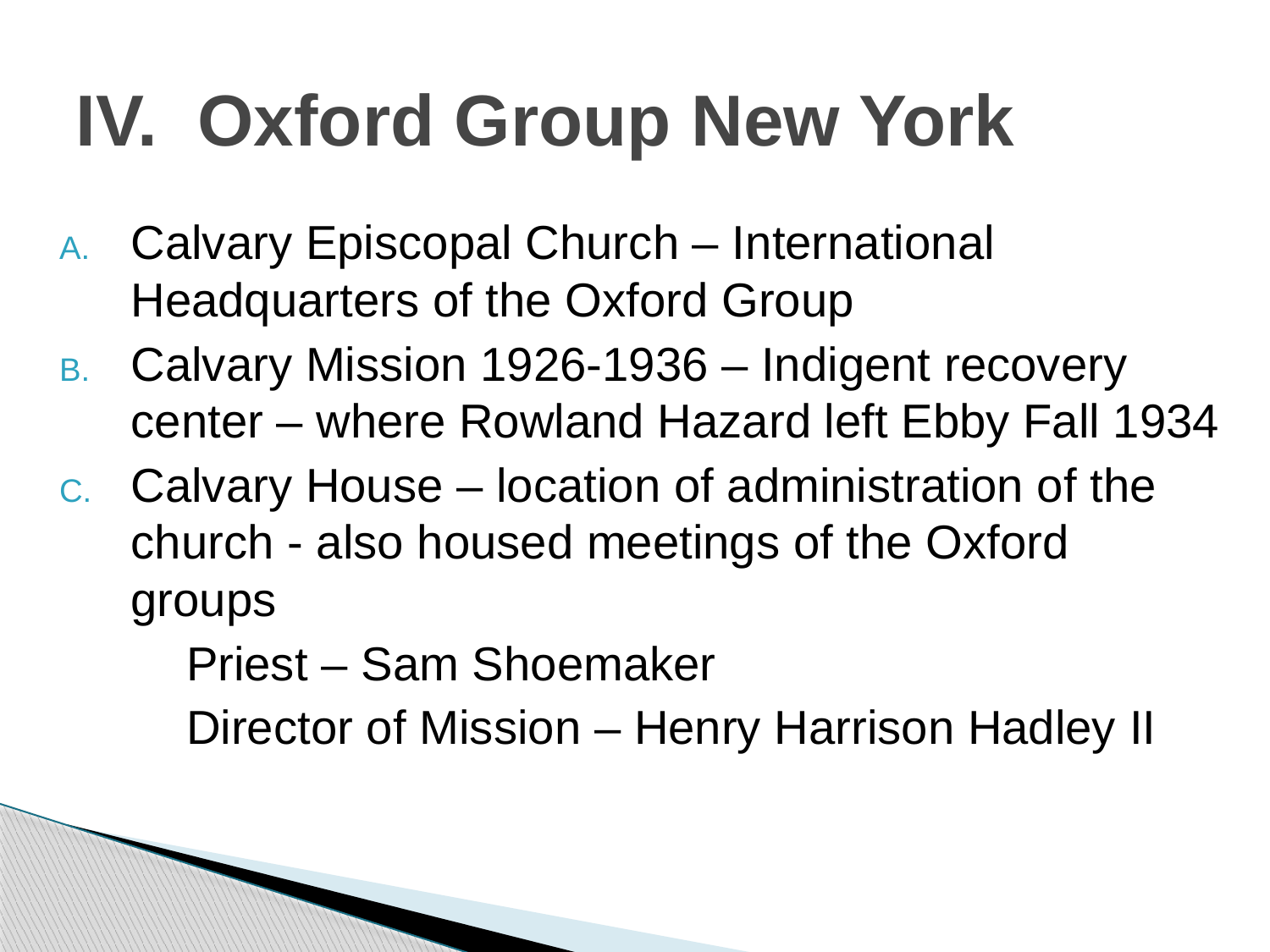

# IV.  Oxford Group New York
Calvary Episcopal Church – International Headquarters of the Oxford Group
Calvary Mission 1926-1936 – Indigent recovery center – where Rowland Hazard left Ebby Fall 1934
Calvary House – location of administration of the church - also housed meetings of the Oxford groups
	Priest – Sam Shoemaker
	Director of Mission – Henry Harrison Hadley II